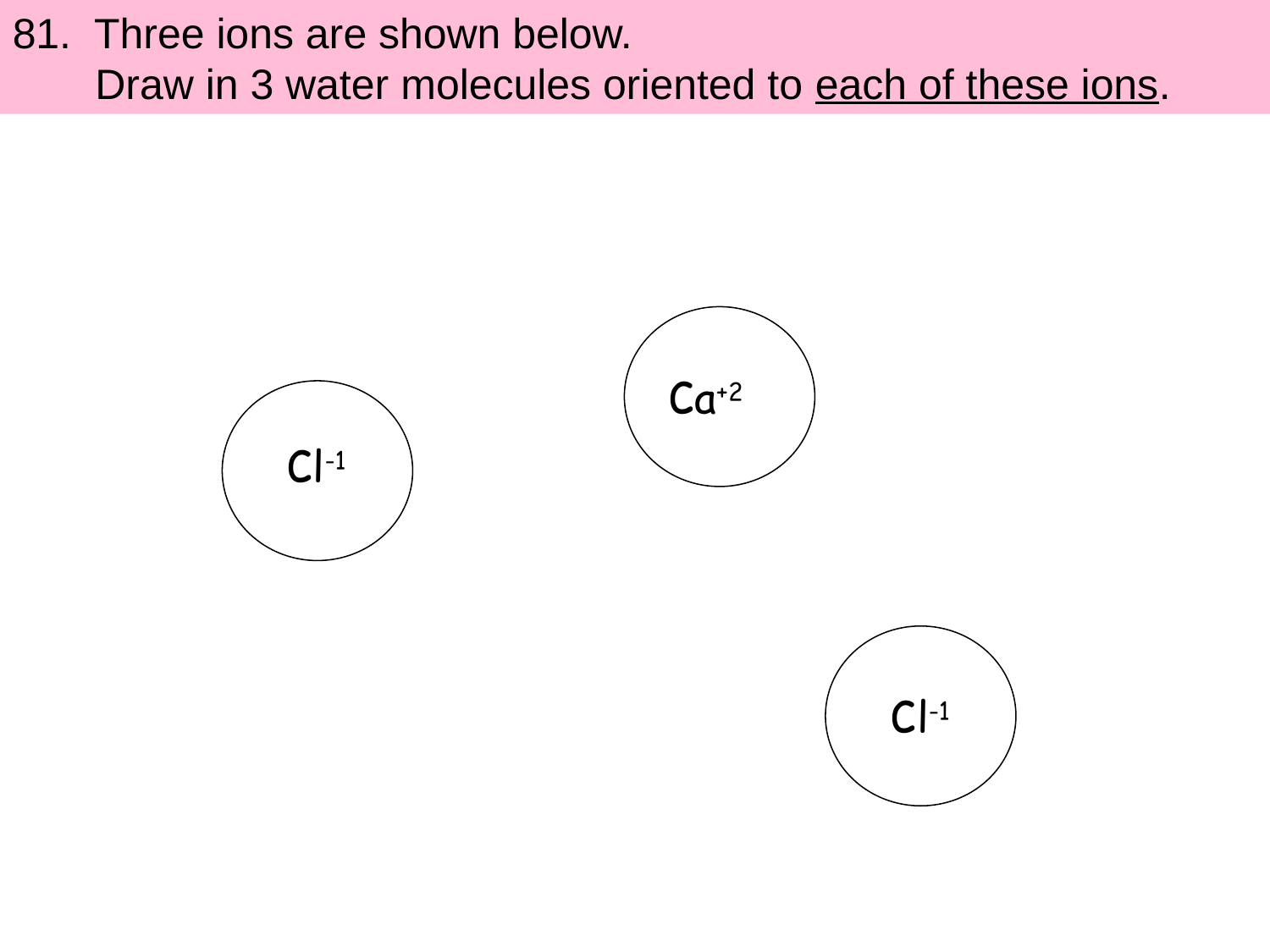

81.  Three ions are shown below.
       Draw in 3 water molecules oriented to each of these ions.

Ca+2

Cl-1

Cl-1